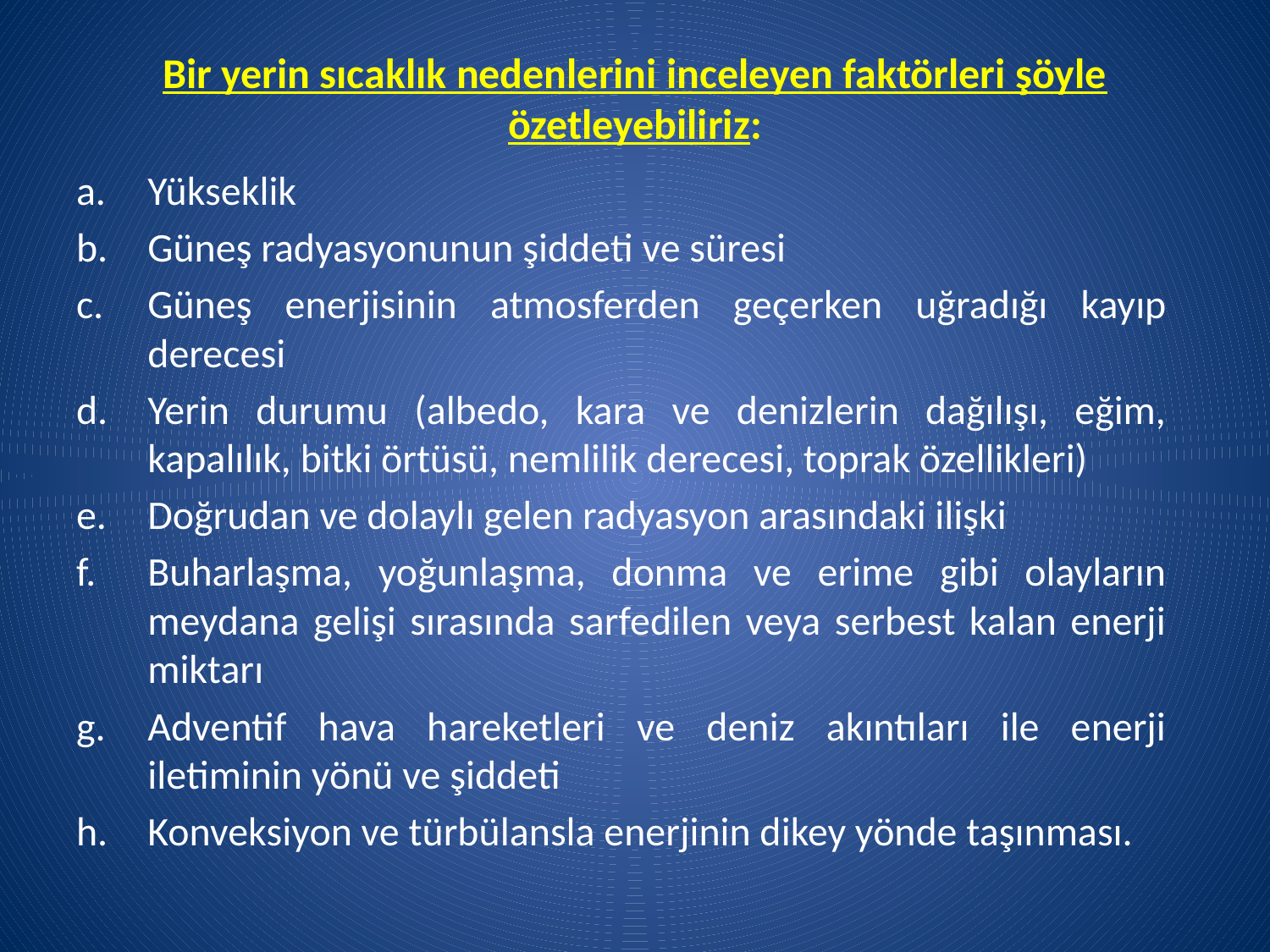

# Bir yerin sıcaklık nedenlerini inceleyen faktörleri şöyle özetleyebiliriz:
Yükseklik
Güneş radyasyonunun şiddeti ve süresi
Güneş enerjisinin atmosferden geçerken uğradığı kayıp derecesi
Yerin durumu (albedo, kara ve denizlerin dağılışı, eğim, kapalılık, bitki örtüsü, nemlilik derecesi, toprak özellikleri)
Doğrudan ve dolaylı gelen radyasyon arasındaki ilişki
Buharlaşma, yoğunlaşma, donma ve erime gibi olayların meydana gelişi sırasında sarfedilen veya serbest kalan enerji miktarı
Adventif hava hareketleri ve deniz akıntıları ile enerji iletiminin yönü ve şiddeti
Konveksiyon ve türbülansla enerjinin dikey yönde taşınması.